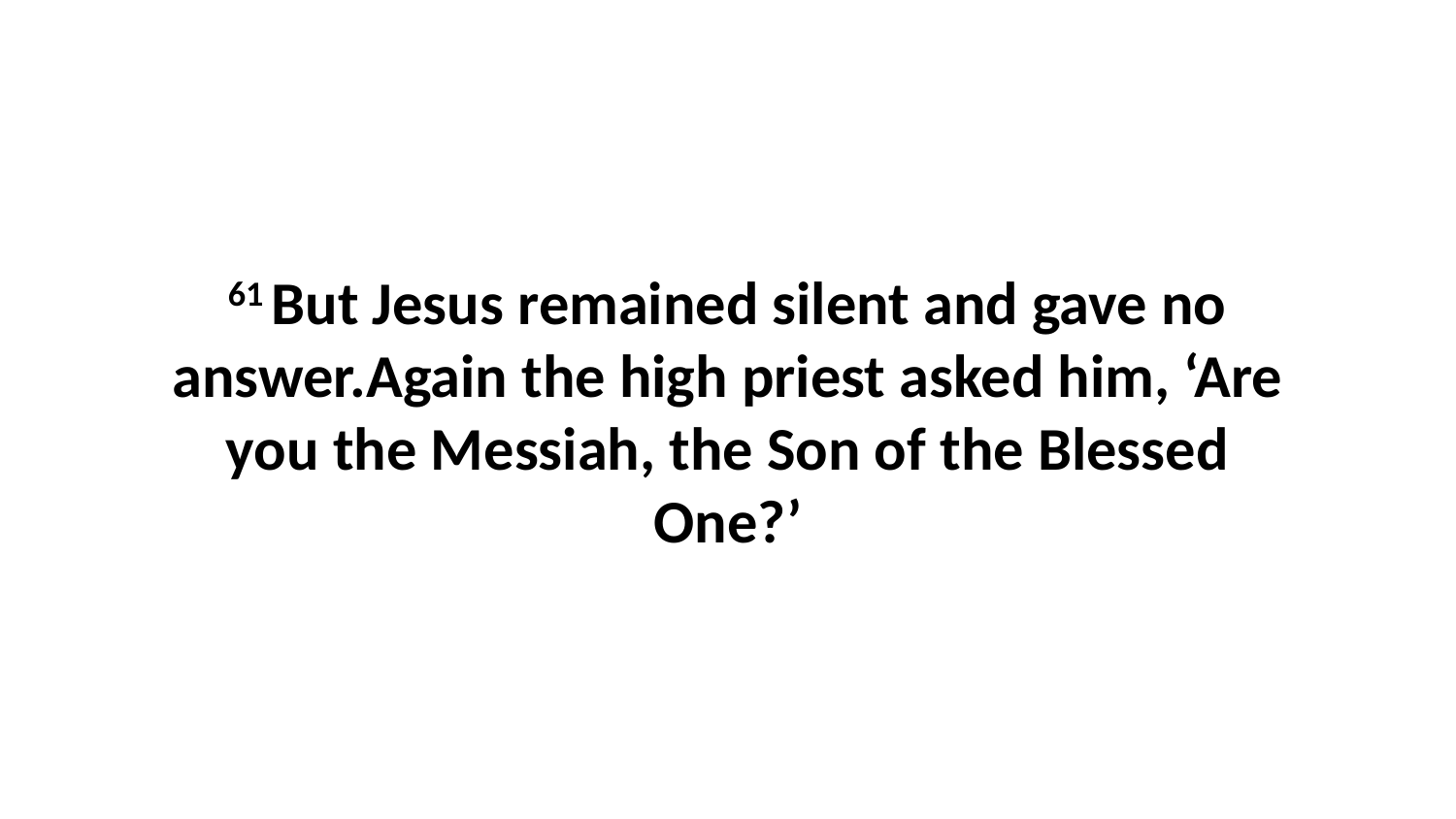

61 But Jesus remained silent and gave no answer.Again the high priest asked him, ‘Are you the Messiah, the Son of the Blessed One?’